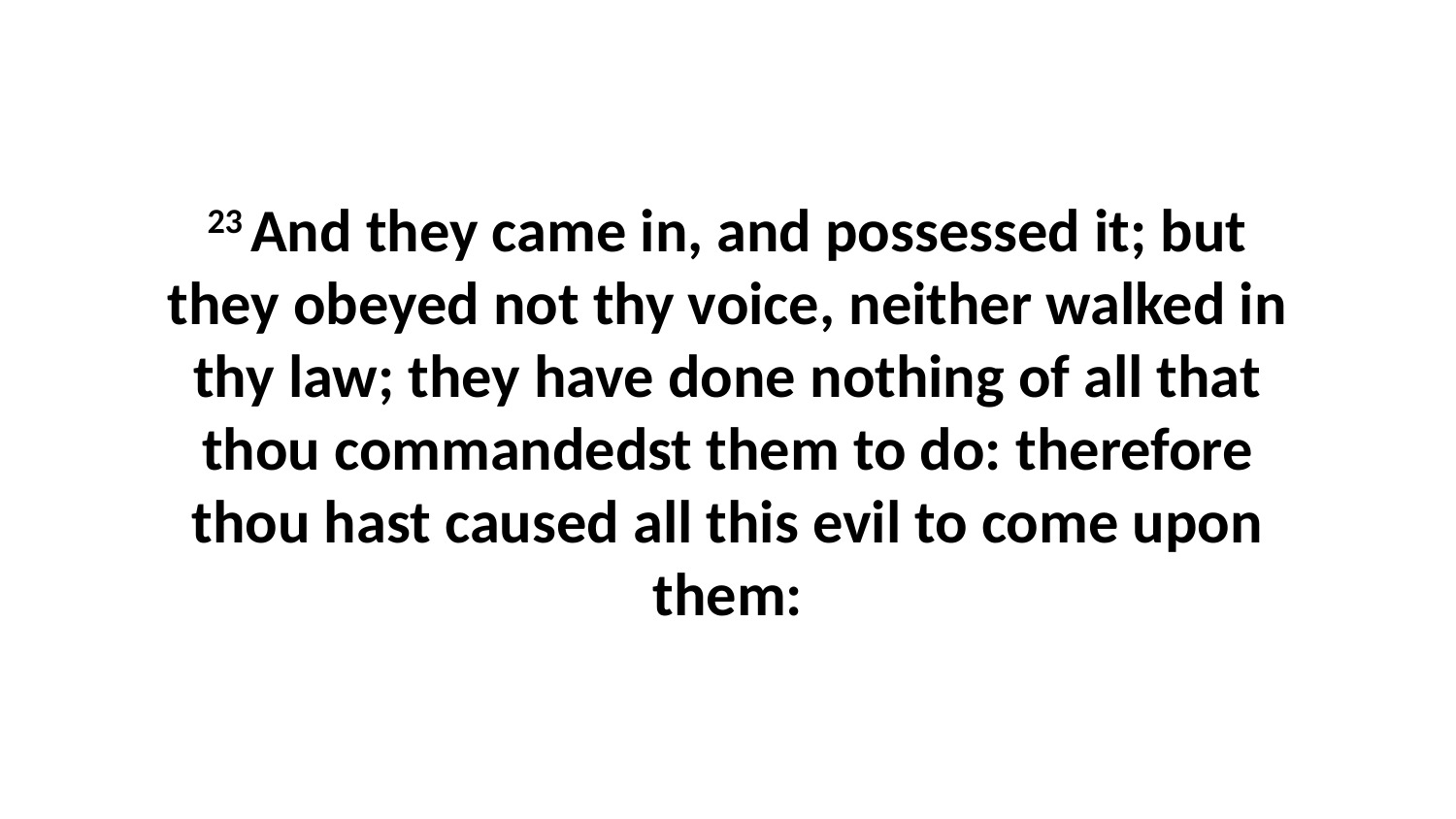

23 And they came in, and possessed it; but they obeyed not thy voice, neither walked in thy law; they have done nothing of all that thou commandedst them to do: therefore thou hast caused all this evil to come upon them: